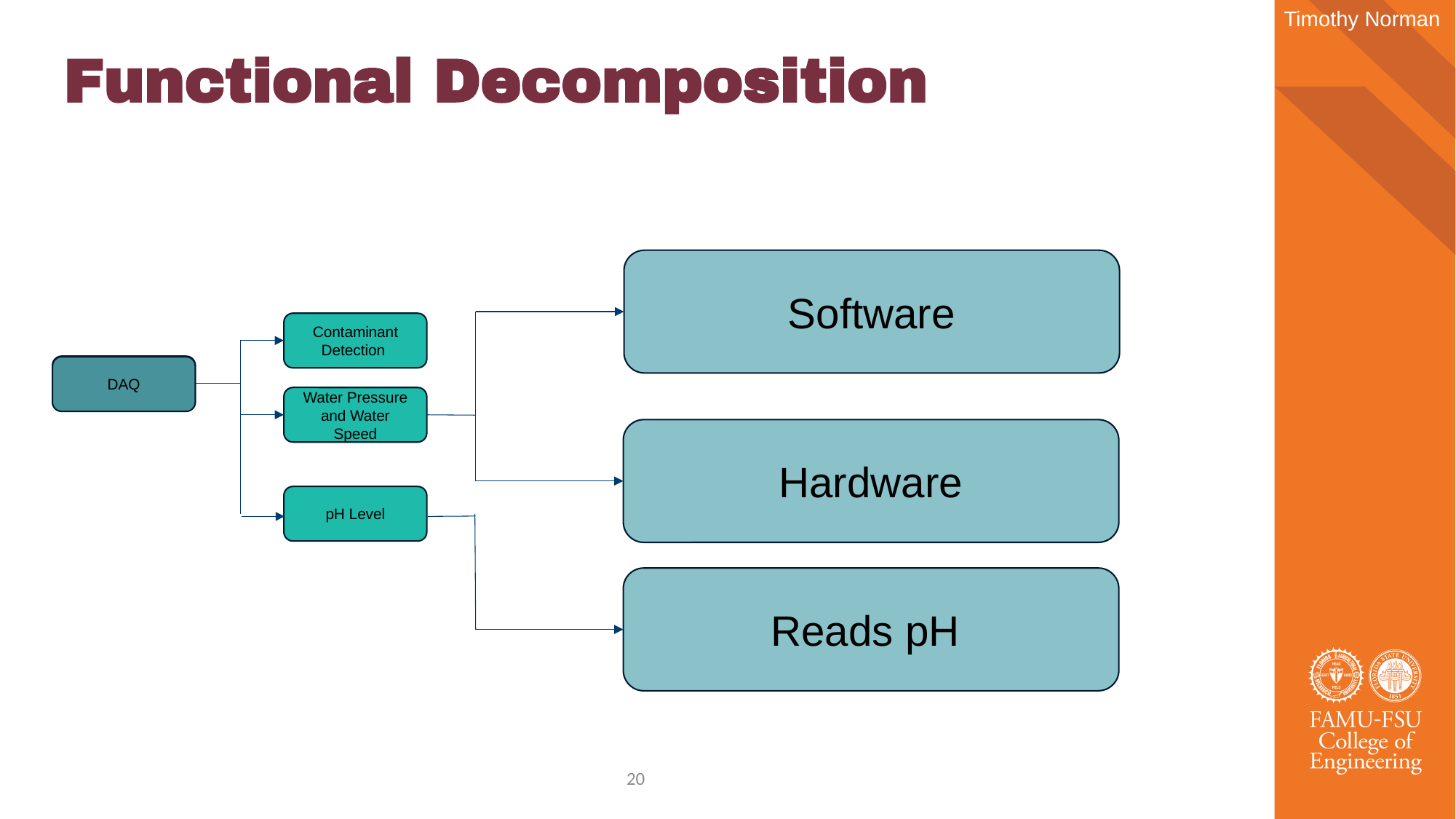

# Functional Decomposition
Timothy Norman
Software
Hardware
Reads pH
Contaminant Detection
DAQ
Water Pressure and Water Speed
pH Level
DAQ

20